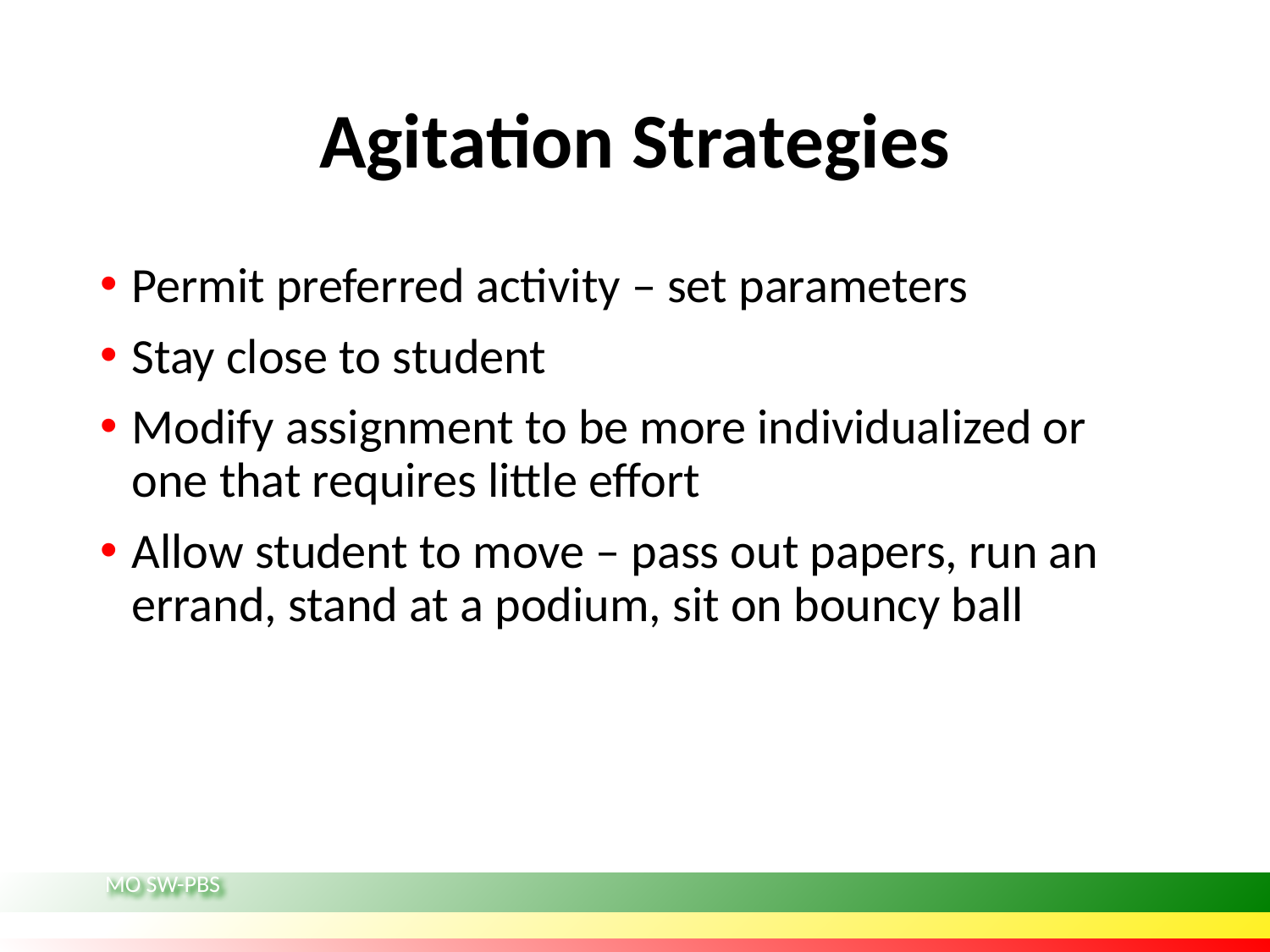

# Agitation Strategies
Permit preferred activity – set parameters
Stay close to student
Modify assignment to be more individualized or one that requires little effort
Allow student to move – pass out papers, run an errand, stand at a podium, sit on bouncy ball